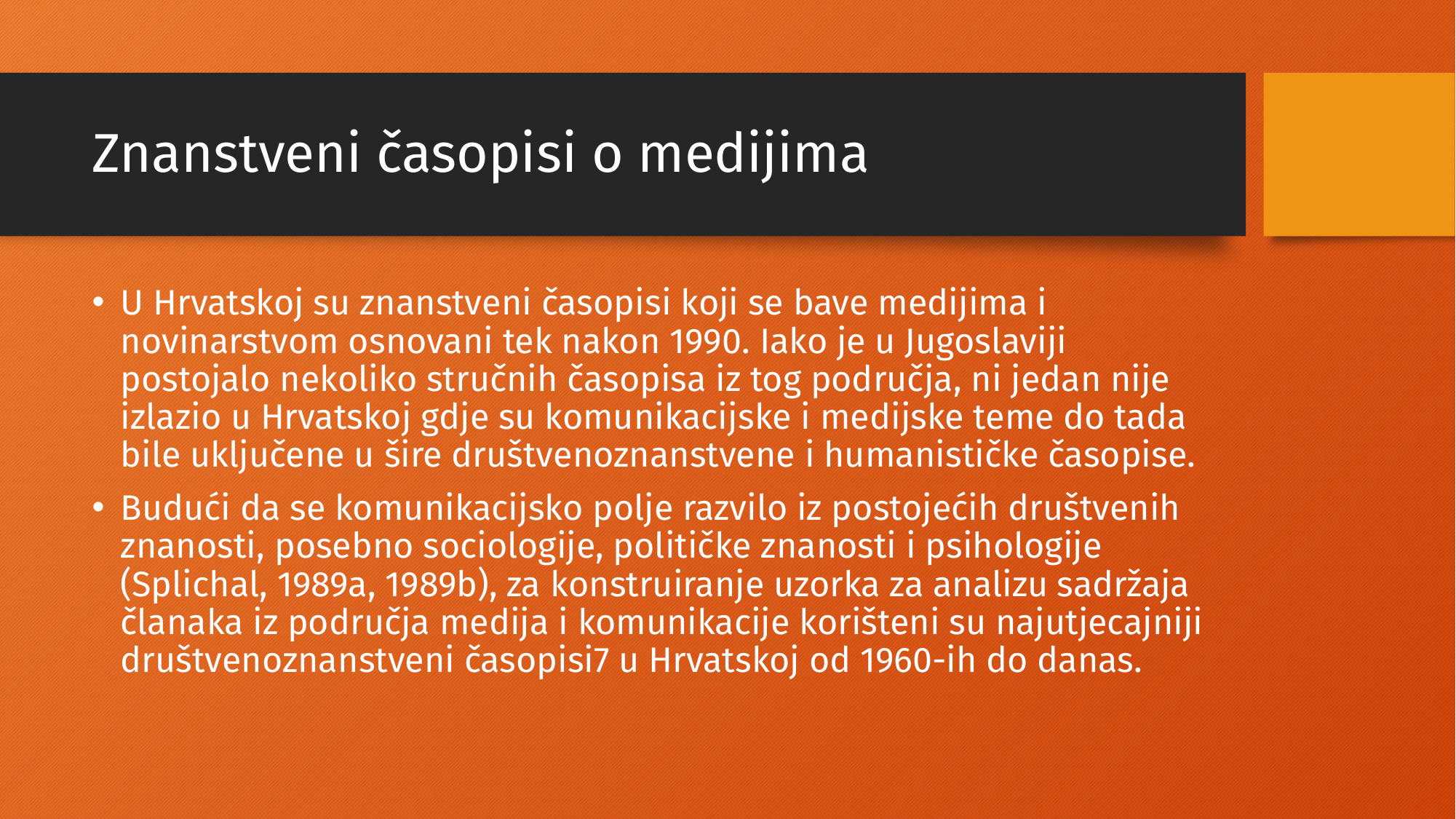

# Znanstveni časopisi o medijima
U Hrvatskoj su znanstveni časopisi koji se bave medijima i novinarstvom osnovani tek nakon 1990. Iako je u Jugoslaviji postojalo nekoliko stručnih časopisa iz tog područja, ni jedan nije izlazio u Hrvatskoj gdje su komunikacijske i medijske teme do tada bile uključene u šire društvenoznanstvene i humanističke časopise.
Budući da se komunikacijsko polje razvilo iz postojećih društvenih znanosti, posebno sociologije, političke znanosti i psihologije (Splichal, 1989a, 1989b), za konstruiranje uzorka za analizu sadržaja članaka iz područja medija i komunikacije korišteni su najutjecajniji društvenoznanstveni časopisi7 u Hrvatskoj od 1960-ih do danas.